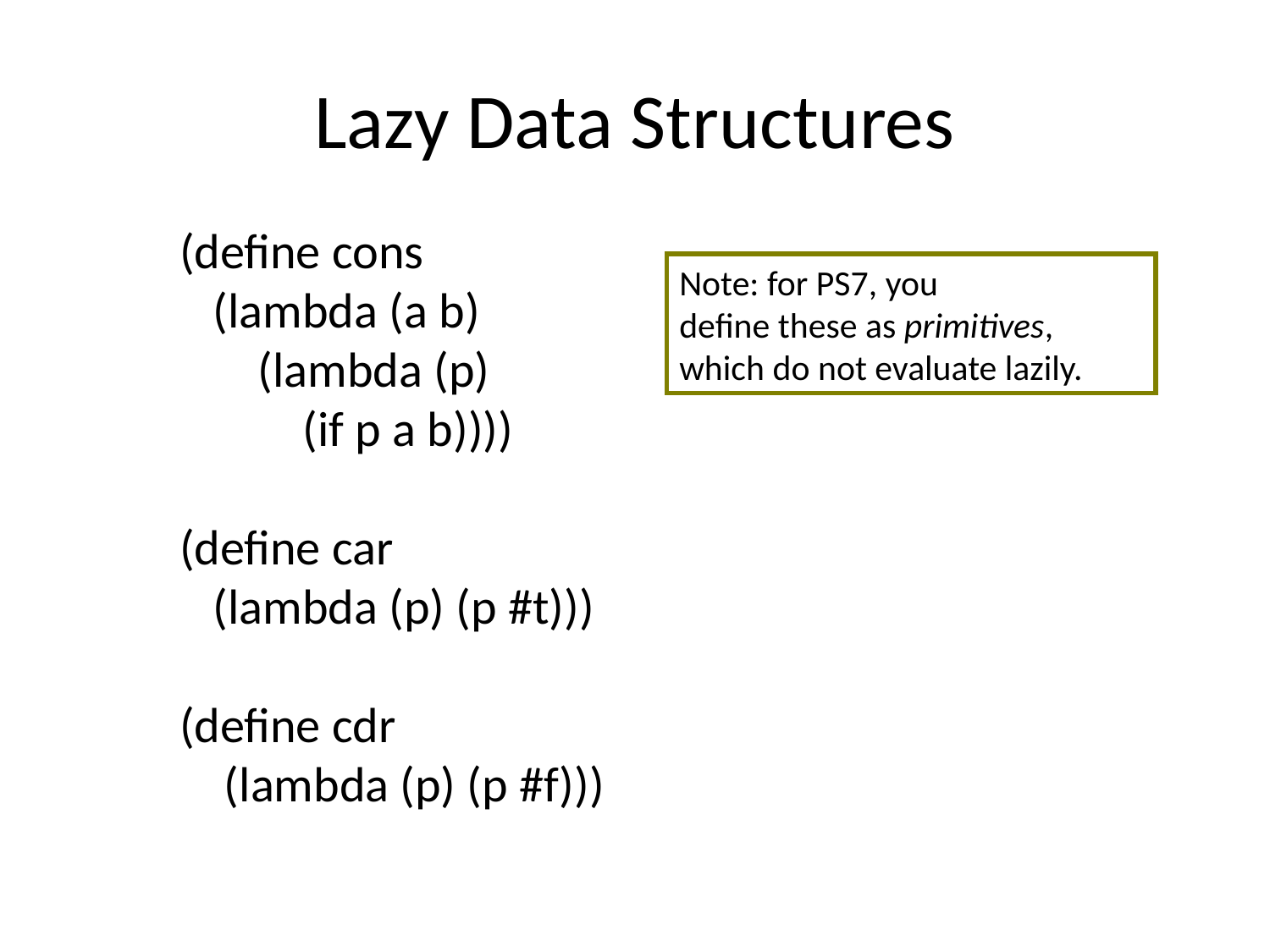

# Lazy Data Structures
(define cons
   (lambda (a b)
       (lambda (p)
           (if p a b))))

(define car
   (lambda (p) (p #t)))

(define cdr
    (lambda (p) (p #f)))
Note: for PS7, you
define these as primitives, which do not evaluate lazily.